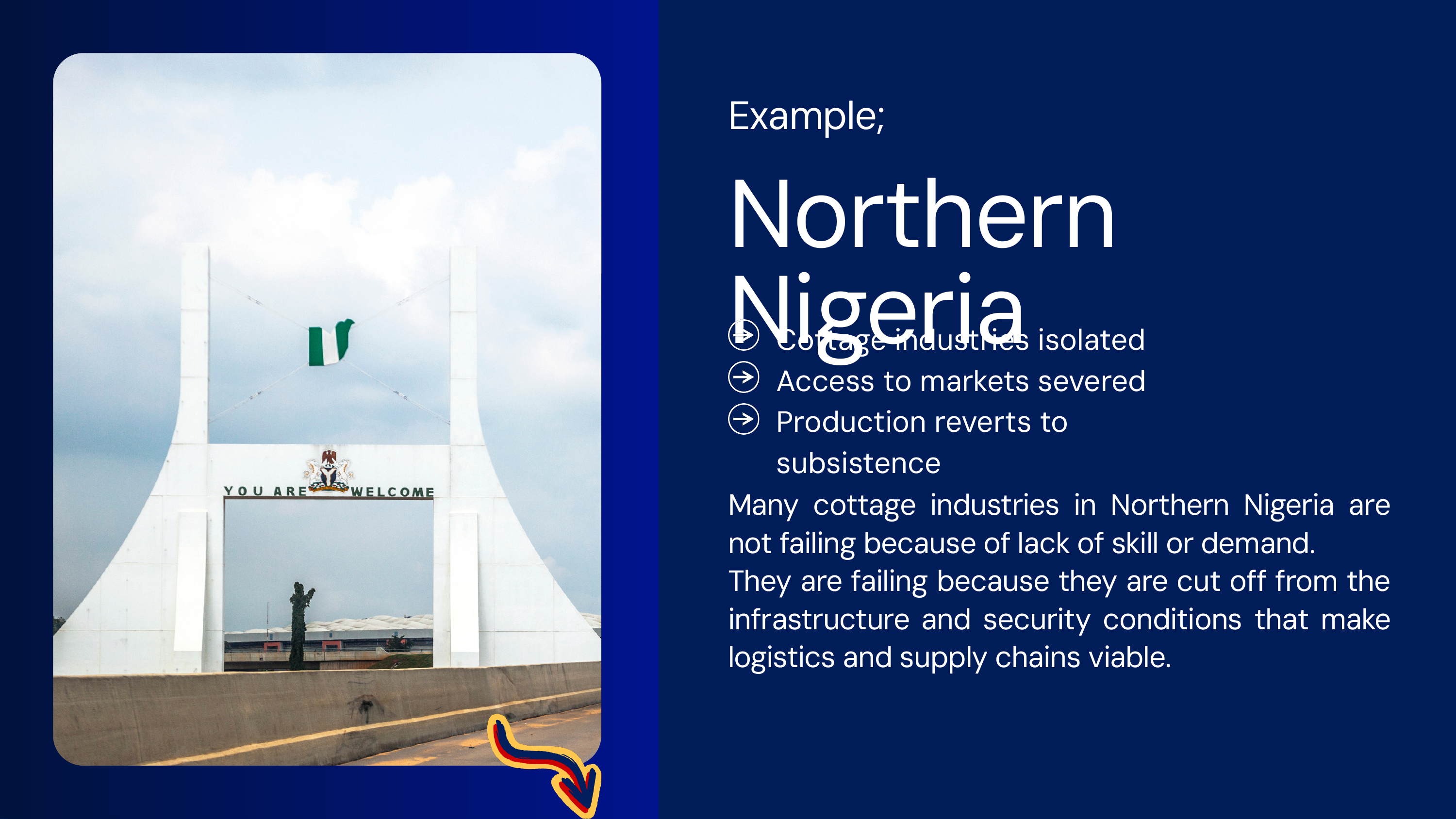

Example;
Northern Nigeria
Cottage industries isolated
Access to markets severed
Production reverts to subsistence

Many cottage industries in Northern Nigeria are not failing because of lack of skill or demand.
They are failing because they are cut off from the infrastructure and security conditions that make logistics and supply chains viable.